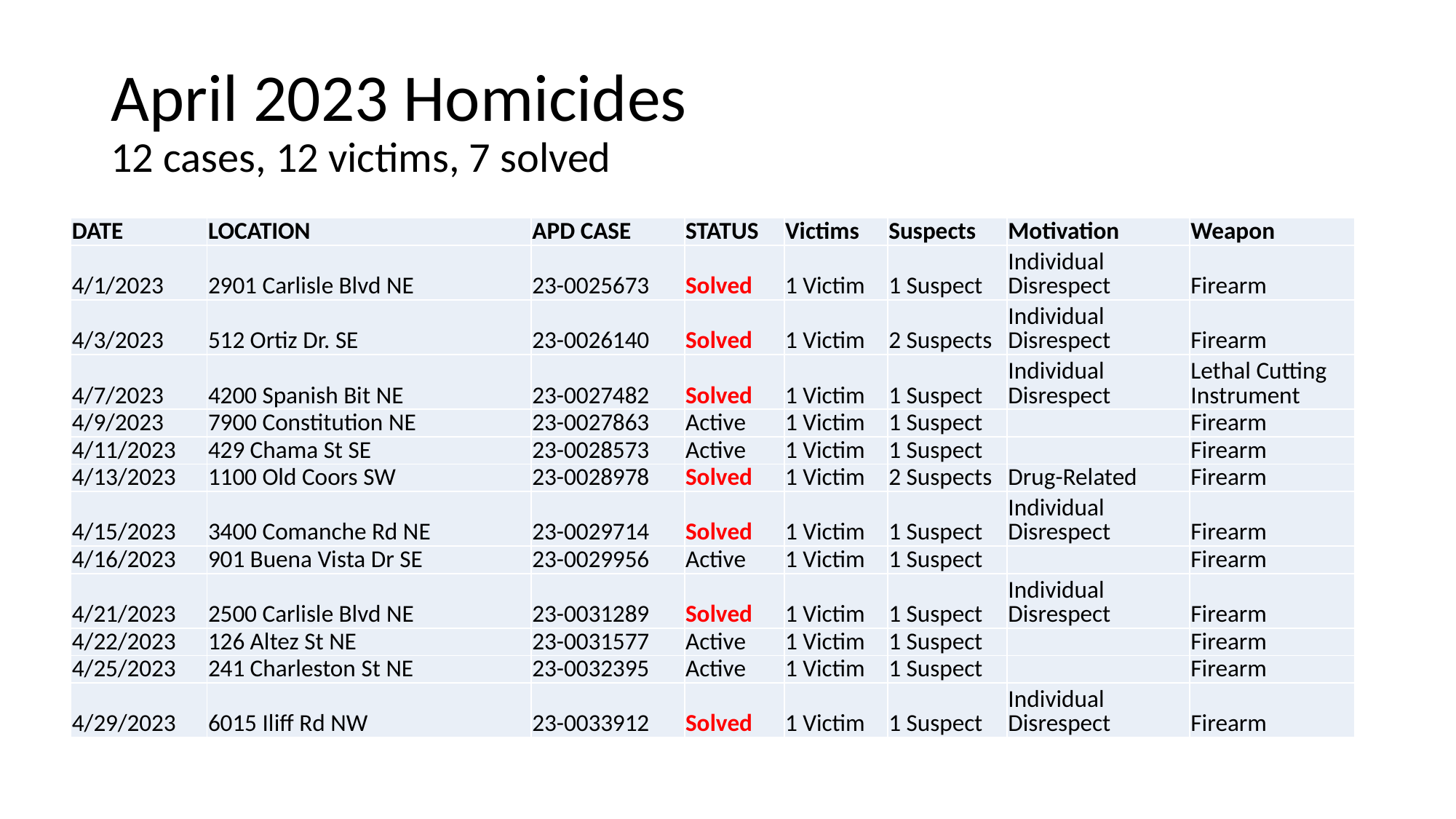

# April 2023 Homicides 12 cases, 12 victims, 7 solved
| DATE | LOCATION | APD CASE | STATUS | Victims | Suspects | Motivation | Weapon |
| --- | --- | --- | --- | --- | --- | --- | --- |
| 4/1/2023 | 2901 Carlisle Blvd NE | 23-0025673 | Solved | 1 Victim | 1 Suspect | Individual Disrespect | Firearm |
| 4/3/2023 | 512 Ortiz Dr. SE | 23-0026140 | Solved | 1 Victim | 2 Suspects | Individual Disrespect | Firearm |
| 4/7/2023 | 4200 Spanish Bit NE | 23-0027482 | Solved | 1 Victim | 1 Suspect | Individual Disrespect | Lethal Cutting Instrument |
| 4/9/2023 | 7900 Constitution NE | 23-0027863 | Active | 1 Victim | 1 Suspect |  | Firearm |
| 4/11/2023 | 429 Chama St SE | 23-0028573 | Active | 1 Victim | 1 Suspect |  | Firearm |
| 4/13/2023 | 1100 Old Coors SW | 23-0028978 | Solved | 1 Victim | 2 Suspects | Drug-Related | Firearm |
| 4/15/2023 | 3400 Comanche Rd NE | 23-0029714 | Solved | 1 Victim | 1 Suspect | Individual Disrespect | Firearm |
| 4/16/2023 | 901 Buena Vista Dr SE | 23-0029956 | Active | 1 Victim | 1 Suspect |  | Firearm |
| 4/21/2023 | 2500 Carlisle Blvd NE | 23-0031289 | Solved | 1 Victim | 1 Suspect | Individual Disrespect | Firearm |
| 4/22/2023 | 126 Altez St NE | 23-0031577 | Active | 1 Victim | 1 Suspect |  | Firearm |
| 4/25/2023 | 241 Charleston St NE | 23-0032395 | Active | 1 Victim | 1 Suspect |  | Firearm |
| 4/29/2023 | 6015 Iliff Rd NW | 23-0033912 | Solved | 1 Victim | 1 Suspect | Individual Disrespect | Firearm |